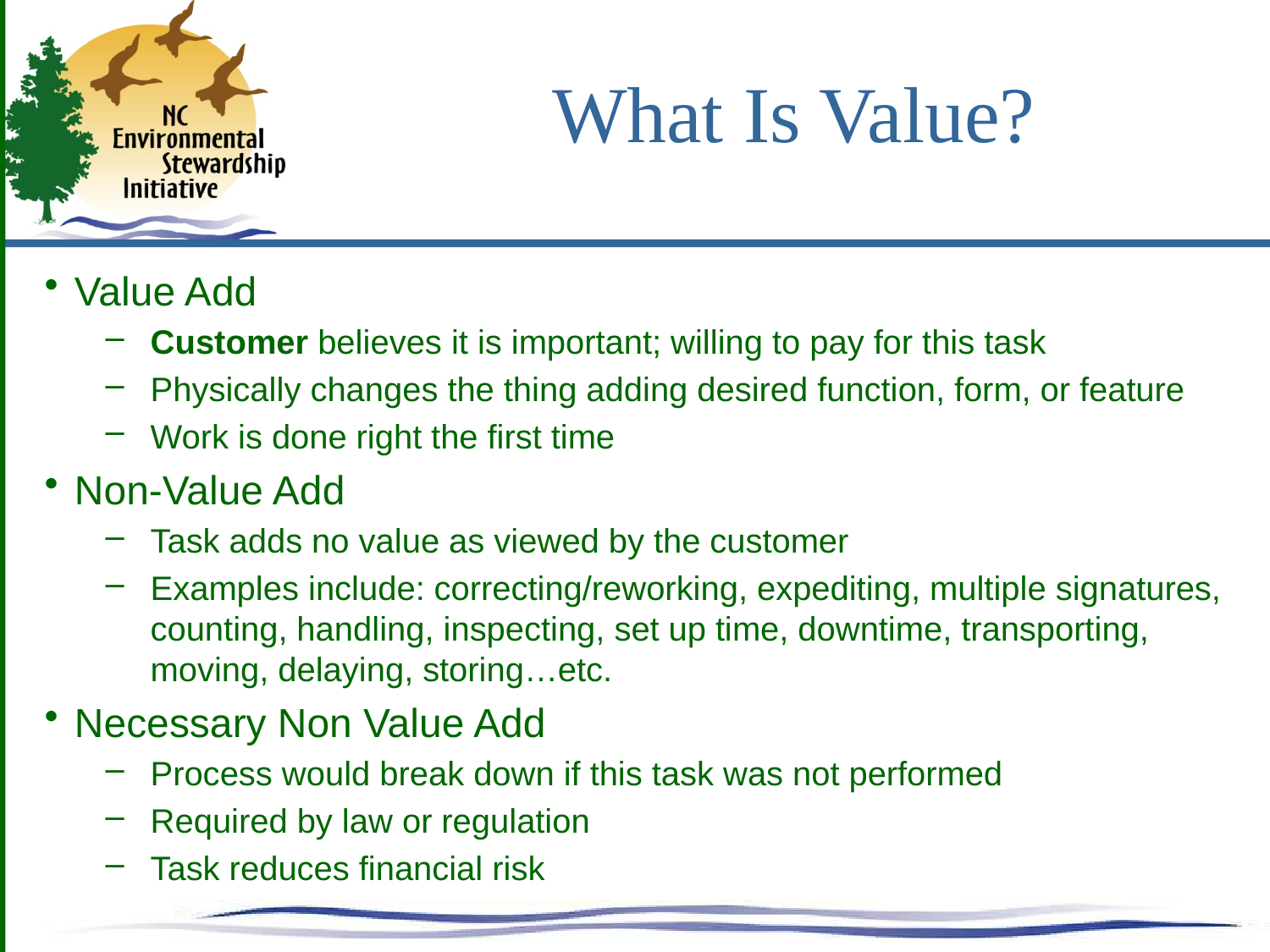

What Is Value?
Value Add
Customer believes it is important; willing to pay for this task
Physically changes the thing adding desired function, form, or feature
Work is done right the first time
Non-Value Add
Task adds no value as viewed by the customer
Examples include: correcting/reworking, expediting, multiple signatures, counting, handling, inspecting, set up time, downtime, transporting, moving, delaying, storing…etc.
Necessary Non Value Add
Process would break down if this task was not performed
Required by law or regulation
Task reduces financial risk